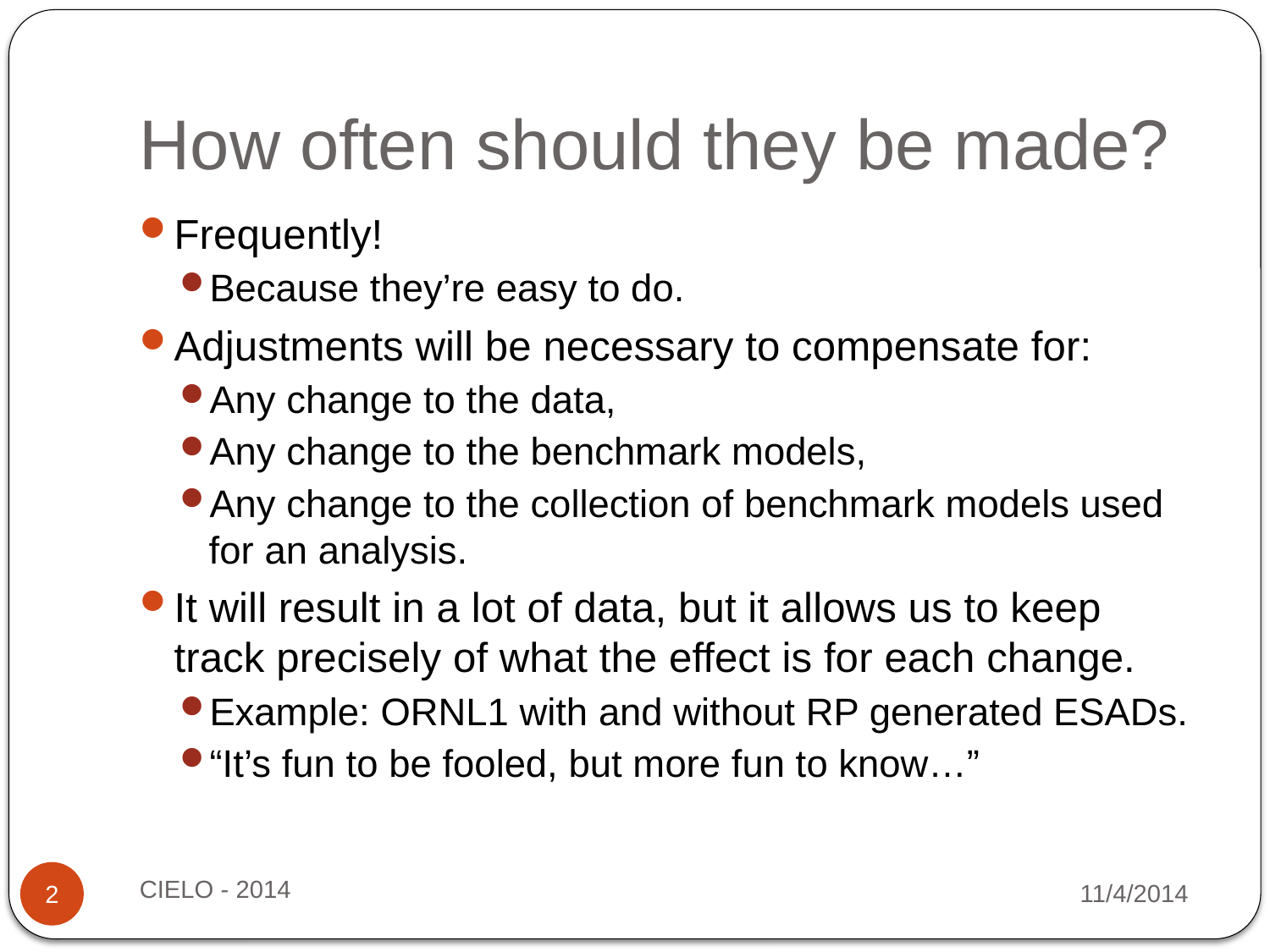

# How often should they be made?
Frequently!
Because they’re easy to do.
Adjustments will be necessary to compensate for:
Any change to the data,
Any change to the benchmark models,
Any change to the collection of benchmark models used for an analysis.
It will result in a lot of data, but it allows us to keep track precisely of what the effect is for each change.
Example: ORNL1 with and without RP generated ESADs.
“It’s fun to be fooled, but more fun to know…”
CIELO - 2014
11/4/2014
2